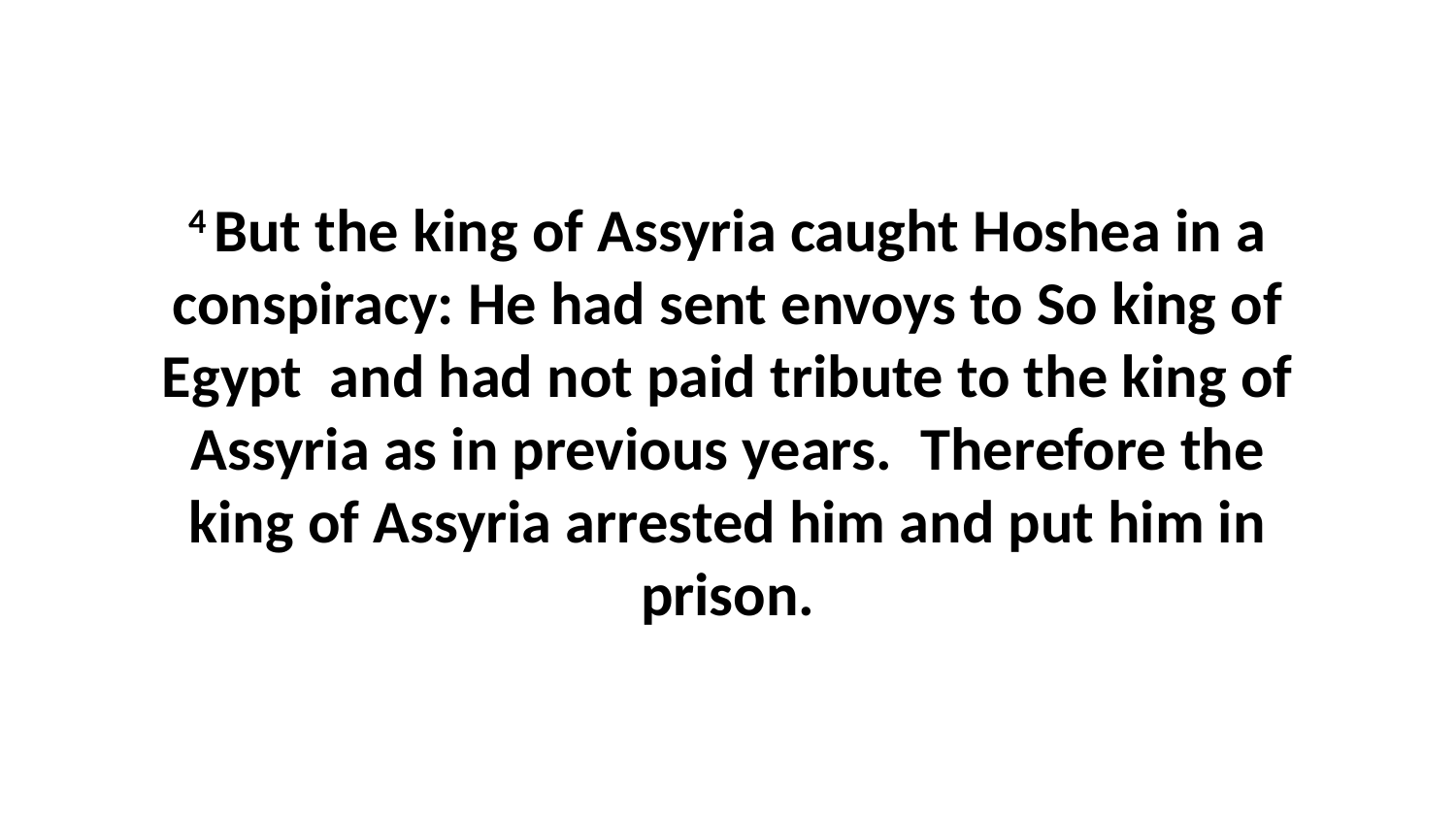

4 But the king of Assyria caught Hoshea in a conspiracy: He had sent envoys to So king of Egypt  and had not paid tribute to the king of Assyria as in previous years.  Therefore the king of Assyria arrested him and put him in prison.